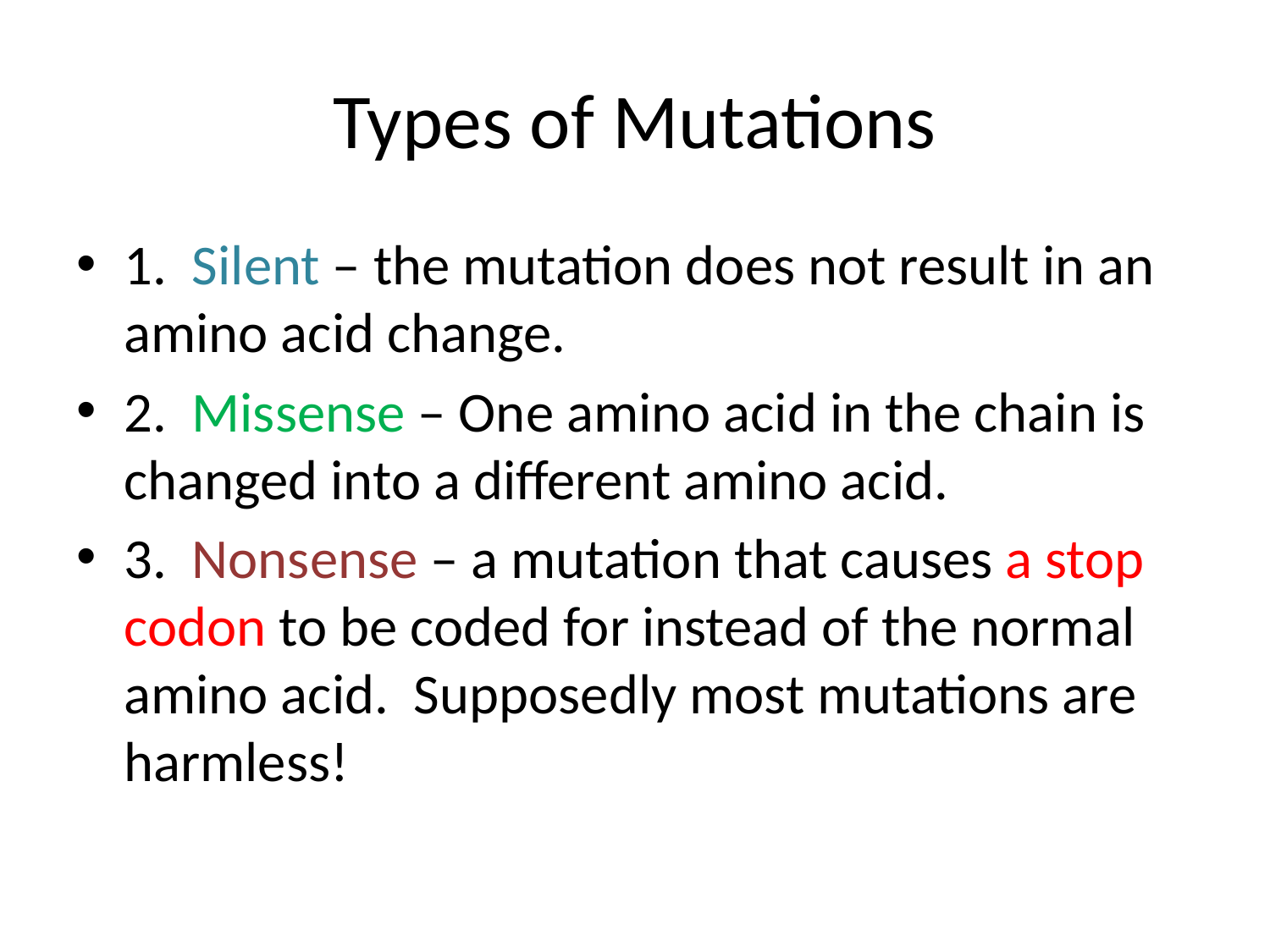

# Types of Mutations
1.  Silent – the mutation does not result in an amino acid change.
2.  Missense – One amino acid in the chain is changed into a different amino acid.
3.  Nonsense – a mutation that causes a stop codon to be coded for instead of the normal amino acid.  Supposedly most mutations are harmless!